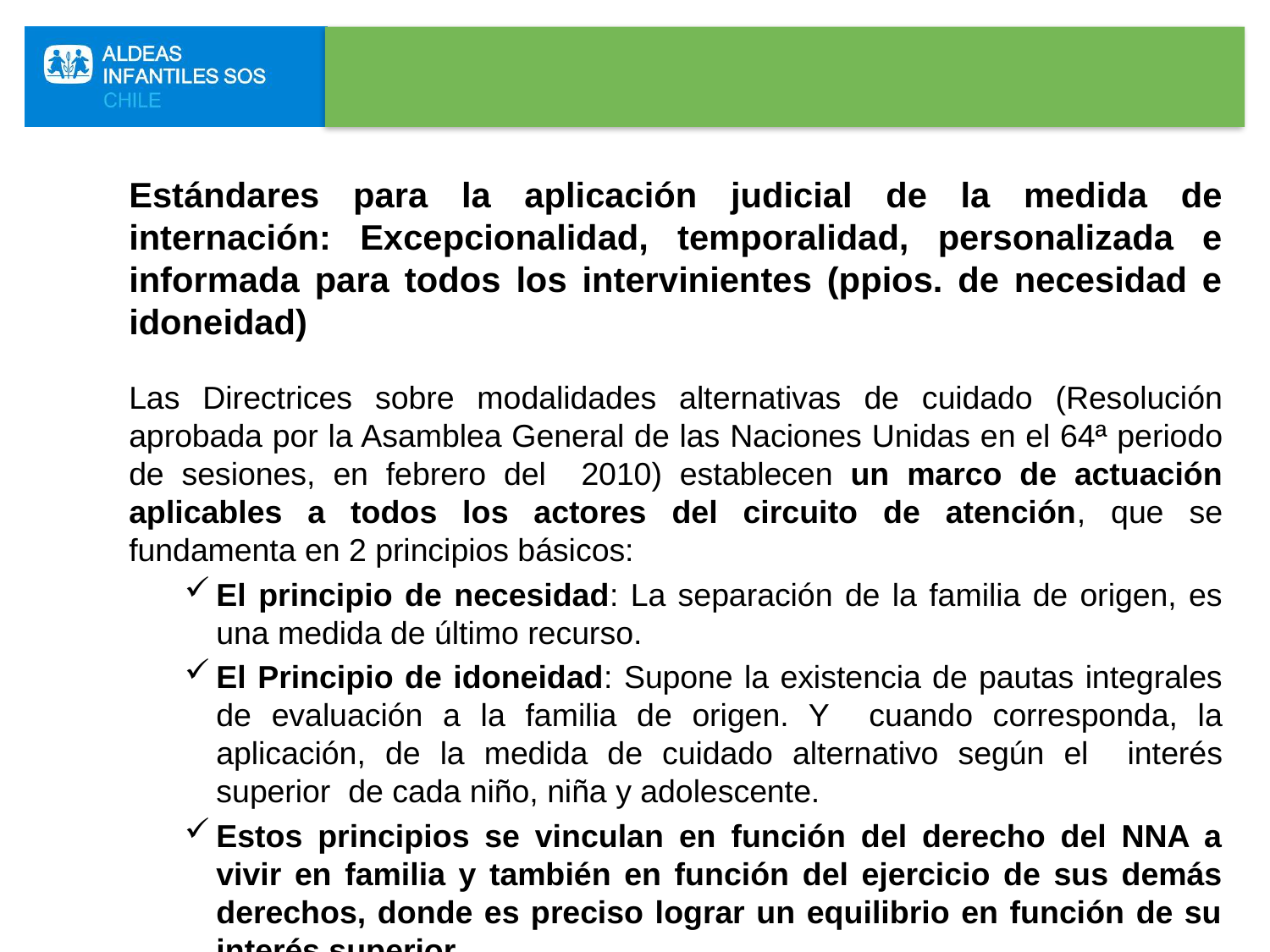

#
Estándares para la aplicación judicial de la medida de internación: Excepcionalidad, temporalidad, personalizada e informada para todos los intervinientes (ppios. de necesidad e idoneidad)

Las Directrices sobre modalidades alternativas de cuidado (Resolución aprobada por la Asamblea General de las Naciones Unidas en el 64ª periodo de sesiones, en febrero del  2010) establecen un marco de actuación aplicables a todos los actores del circuito de atención, que se fundamenta en 2 principios básicos:
El principio de necesidad: La separación de la familia de origen, es una medida de último recurso.
El Principio de idoneidad: Supone la existencia de pautas integrales de evaluación a la familia de origen. Y  cuando corresponda, la aplicación, de la medida de cuidado alternativo según el  interés superior  de cada niño, niña y adolescente.
Estos principios se vinculan en función del derecho del NNA a vivir en familia y también en función del ejercicio de sus demás derechos, donde es preciso lograr un equilibrio en función de su interés superior